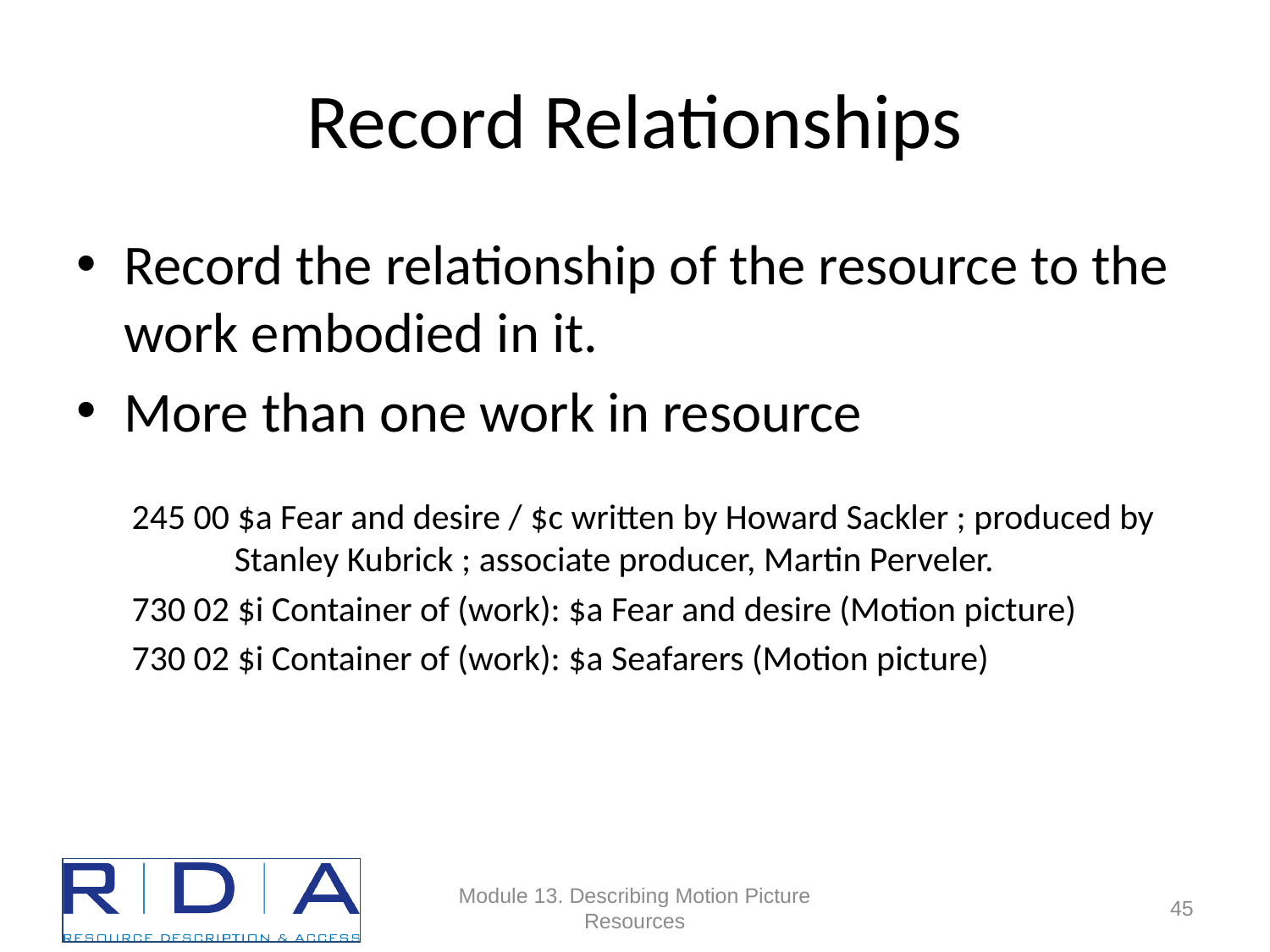

# Record Relationships
Record the relationship of the resource to the work embodied in it.
More than one work in resource

245 00 $a Fear and desire / $c written by Howard Sackler ; produced by Stanley Kubrick ; associate producer, Martin Perveler.
730 02 $i Container of (work): $a Fear and desire (Motion picture)
730 02 $i Container of (work): $a Seafarers (Motion picture)
Module 13. Describing Motion Picture Resources
45